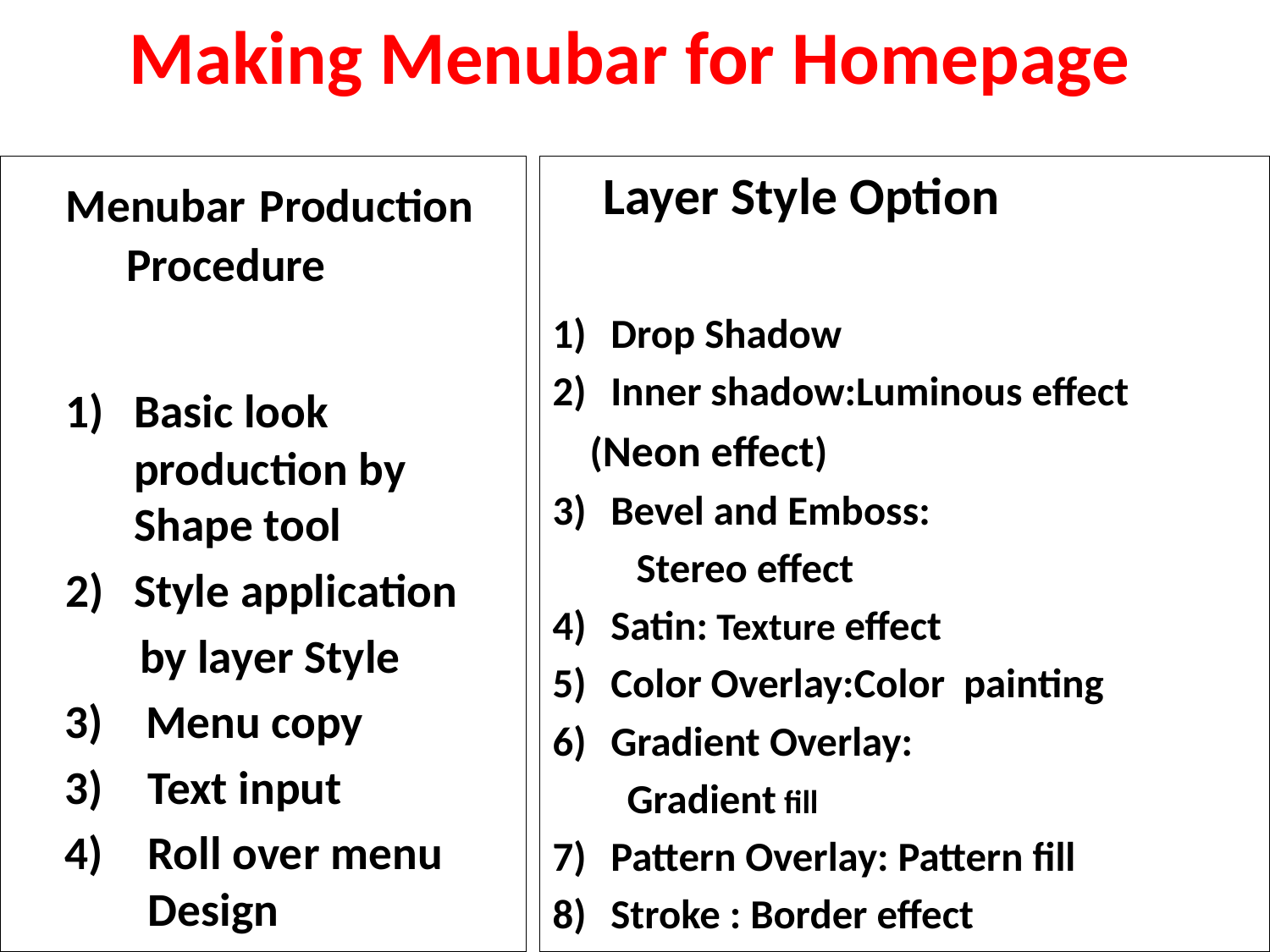

# Making Menubar for Homepage
Menubar Production Procedure

Basic look production by Shape tool
Style application
       by layer Style
3)    Menu copy
Text input
Roll over menu Design

Layer Style Option

Drop Shadow
Inner shadow:Luminous effect
    (Neon effect)
Bevel and Emboss:
         Stereo effect
Satin: Texture effect
Color Overlay:Color  painting
Gradient Overlay:
        Gradient fill
Pattern Overlay: Pattern fill
Stroke : Border effect